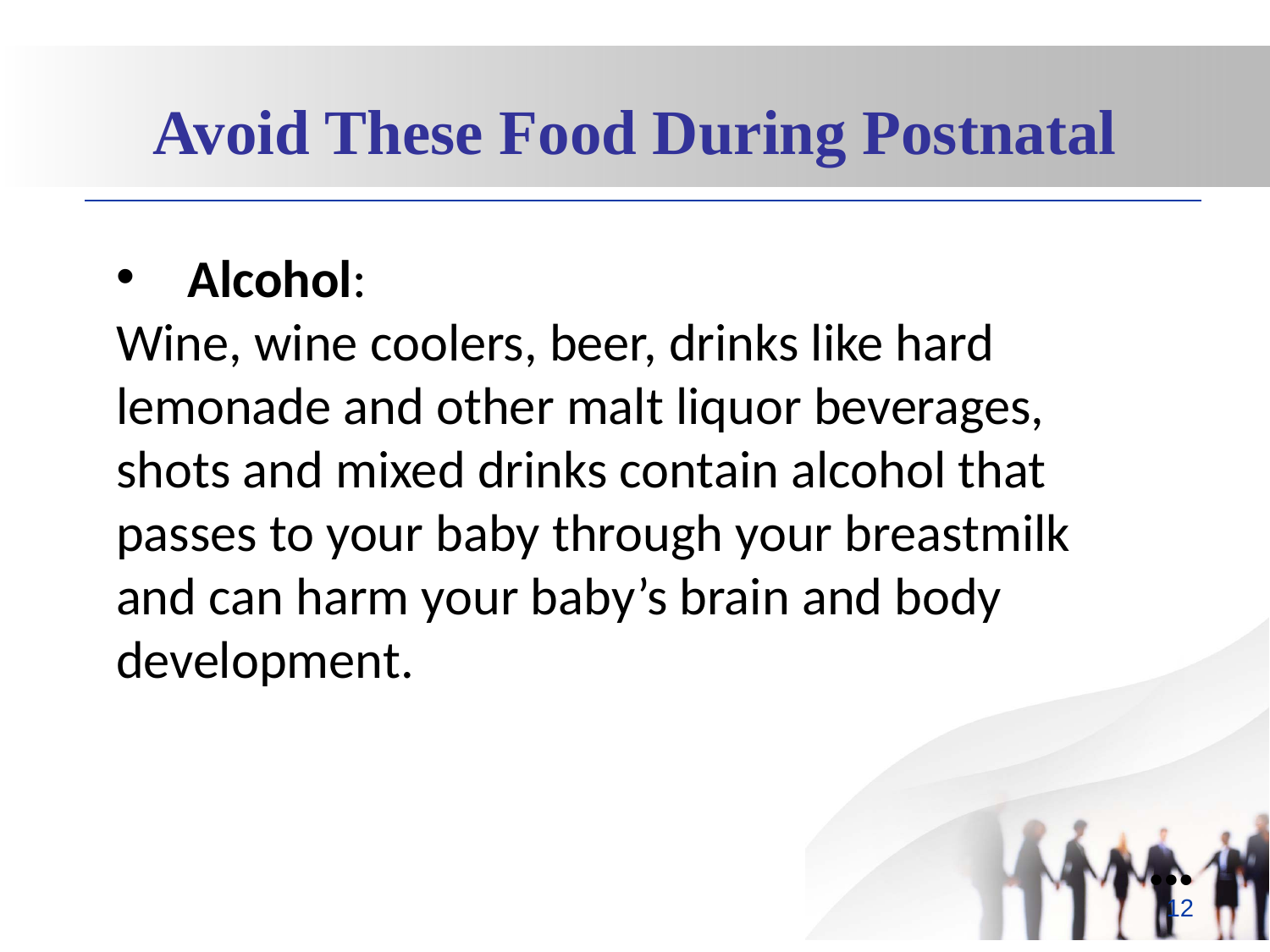

Avoid These Food During Postnatal
Alcohol:
Wine, wine coolers, beer, drinks like hard lemonade and other malt liquor beverages, shots and mixed drinks contain alcohol that passes to your baby through your breastmilk and can harm your baby’s brain and body development.
●●●
12